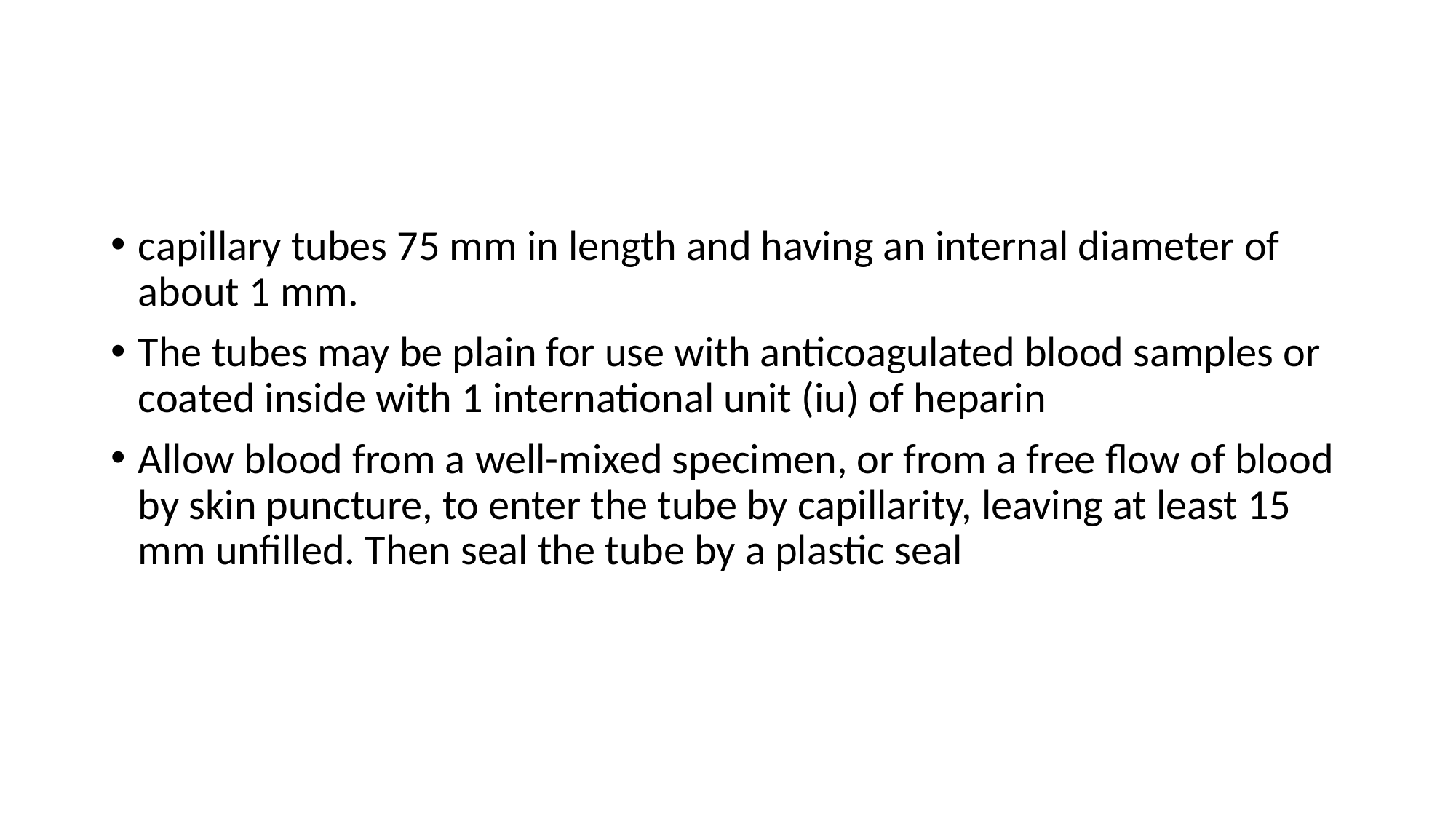

#
capillary tubes 75 mm in length and having an internal diameter of about 1 mm.
The tubes may be plain for use with anticoagulated blood samples or coated inside with 1 international unit (iu) of heparin
Allow blood from a well-mixed specimen, or from a free flow of blood by skin puncture, to enter the tube by capillarity, leaving at least 15 mm unfilled. Then seal the tube by a plastic seal